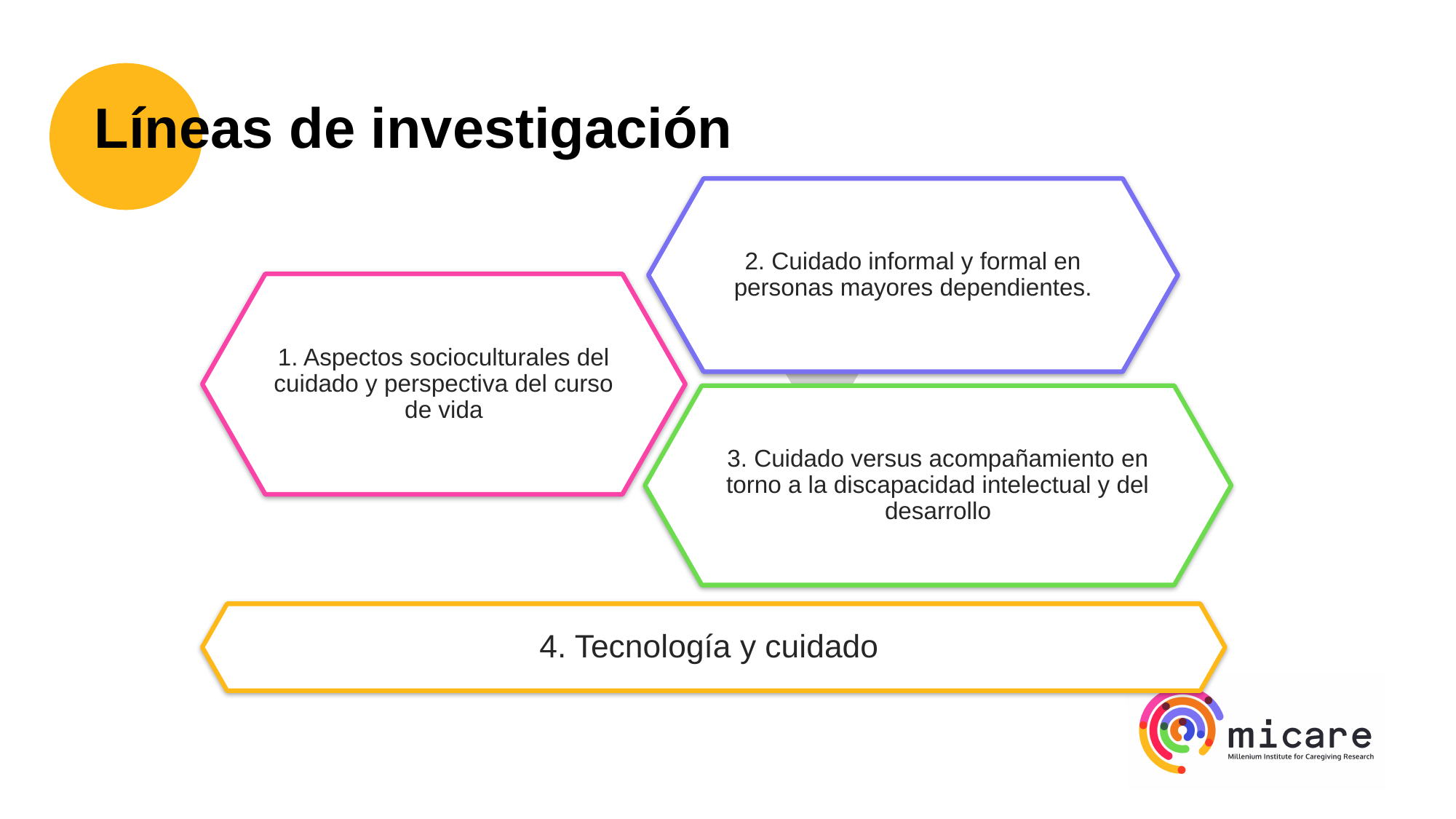

Líneas de investigación
1. Aspectos socioculturales del cuidado y perspectiva del curso de vida
2. Cuidado informal y formal en personas mayores dependientes.
3. Cuidado versus acompañamiento en torno a la discapacidad intelectual y del desarrollo

4. Tecnología y cuidado